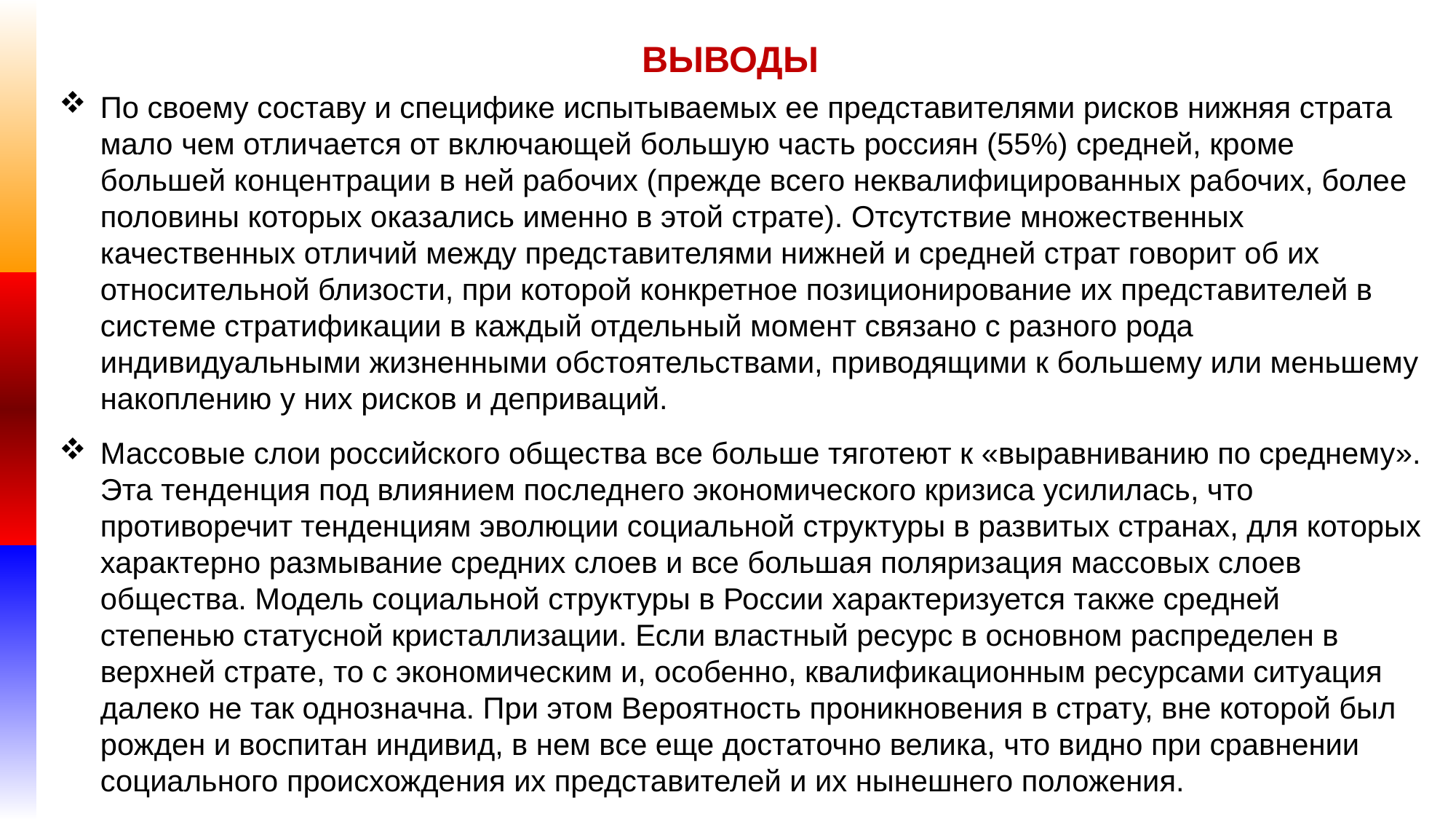

ВЫВОДЫ
По своему составу и специфике испытываемых ее представителями рисков нижняя страта мало чем отличается от включающей большую часть россиян (55%) средней, кроме большей концентрации в ней рабочих (прежде всего неквалифицированных рабочих, более половины которых оказались именно в этой страте). Отсутствие множественных качественных отличий между представителями нижней и средней страт говорит об их относительной близости, при которой конкретное позиционирование их представителей в системе стратификации в каждый отдельный момент связано с разного рода индивидуальными жизненными обстоятельствами, приводящими к большему или меньшему накоплению у них рисков и деприваций.
Массовые слои российского общества все больше тяготеют к «выравниванию по среднему». Эта тенденция под влиянием последнего экономического кризиса усилилась, что противоречит тенденциям эволюции социальной структуры в развитых странах, для которых характерно размывание средних слоев и все большая поляризация массовых слоев общества. Модель социальной структуры в России характеризуется также средней степенью статусной кристаллизации. Если властный ресурс в основном распределен в верхней страте, то с экономическим и, особенно, квалификационным ресурсами ситуация далеко не так однозначна. При этом Вероятность проникновения в страту, вне которой был рожден и воспитан индивид, в нем все еще достаточно велика, что видно при сравнении социального происхождения их представителей и их нынешнего положения.